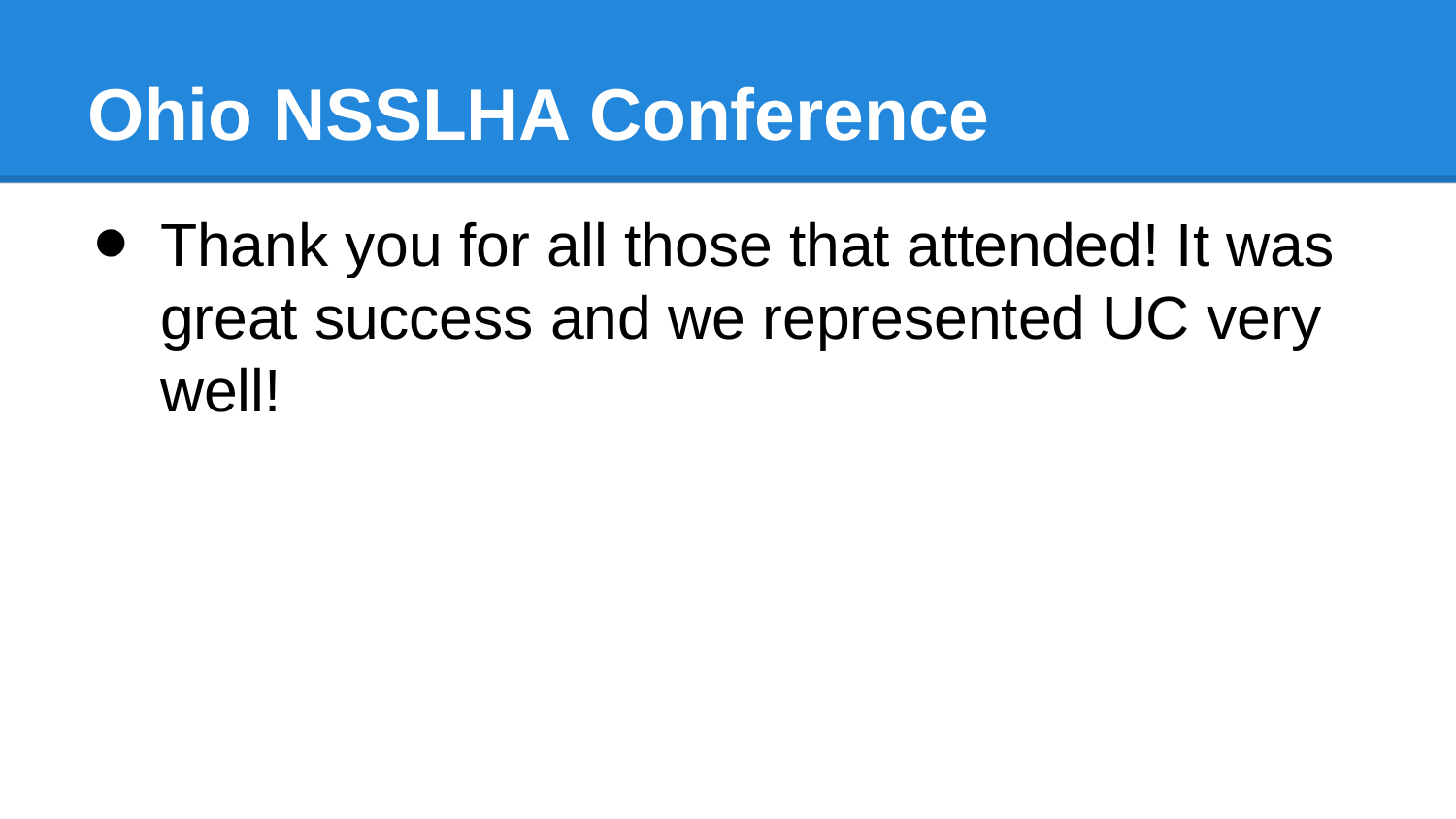

# Ohio NSSLHA Conference
Thank you for all those that attended! It was great success and we represented UC very well!